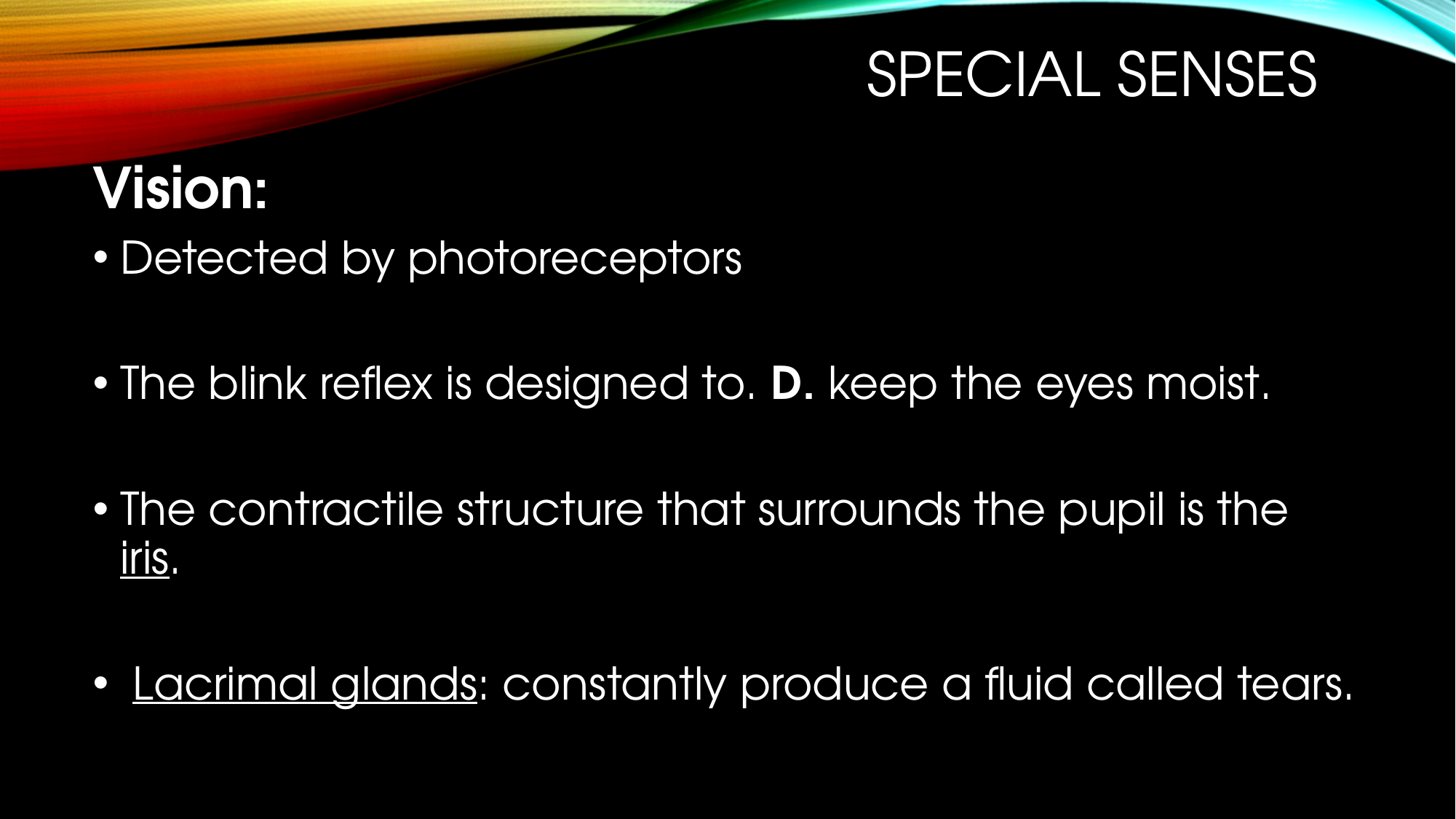

Special Senses
Vision:
Detected by photoreceptors

The blink reflex is designed to. D. keep the eyes moist.

The contractile structure that surrounds the pupil is the iris.

 Lacrimal glands: constantly produce a fluid called tears.